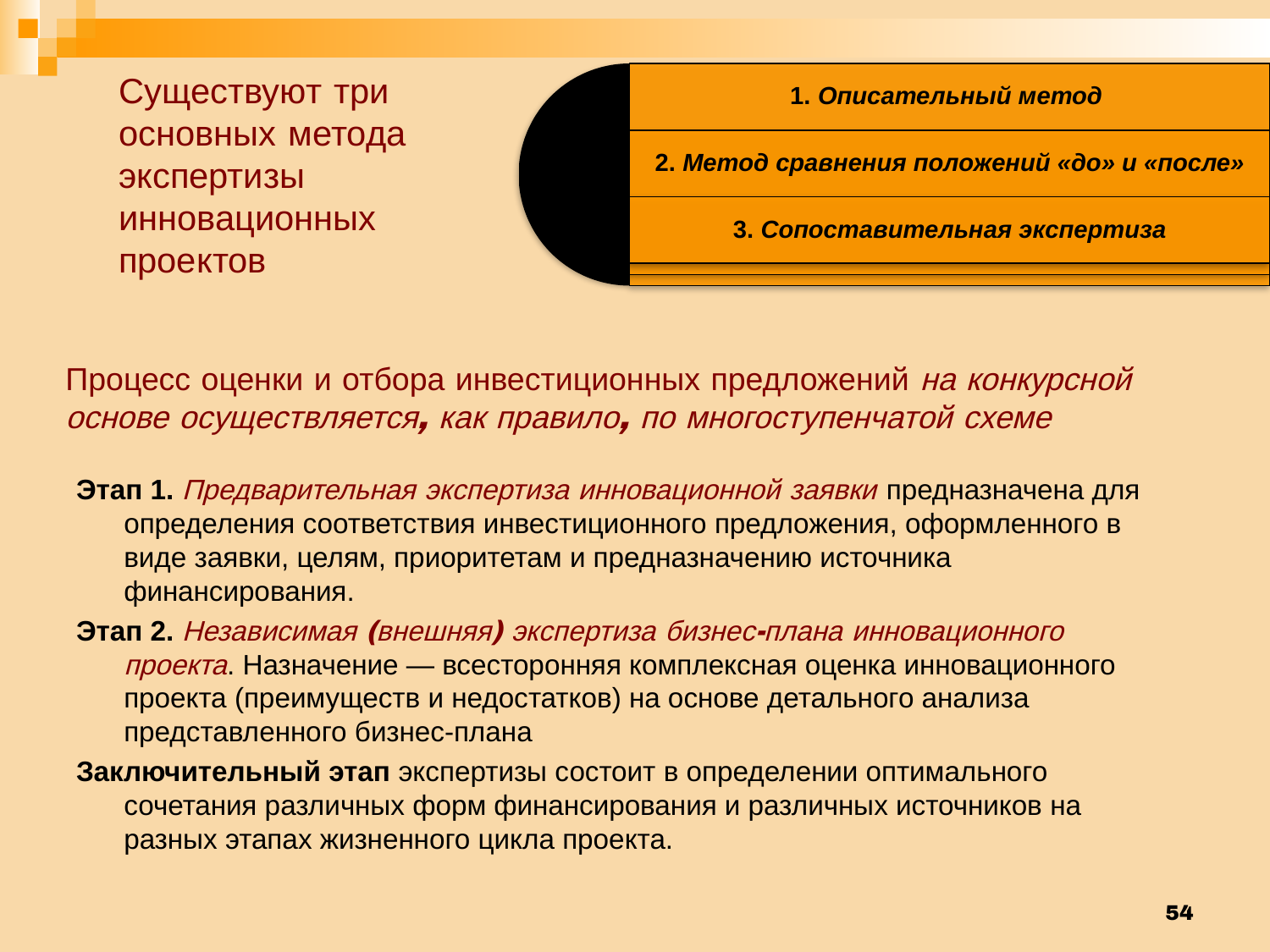

1. Описательный метод
2. Метод сравнения положений «до» и «после»
3. Сопоставительная экспертиза
# Существуют три основных метода экспертизы инновационных проектов
Процесс оценки и отбора инвестиционных предложений на конкурсной основе осуществляется, как правило, по многоступенчатой схеме
Этап 1. Предварительная экспертиза инновационной заявки предназначена для определения соответствия инвестиционного предложения, оформленного в виде заявки, целям, приоритетам и предназначению источника финансирования.
Этап 2. Независимая (внешняя) экспертиза бизнес-плана инновационного проекта. Назначение ― всесторонняя комплексная оценка инновационного проекта (преимуществ и недостатков) на основе детального анализа представленного бизнес-плана
Заключительный этап экспертизы состоит в определении оптимального сочетания различных форм финансирования и различных источников на разных этапах жизненного цикла проекта.

54